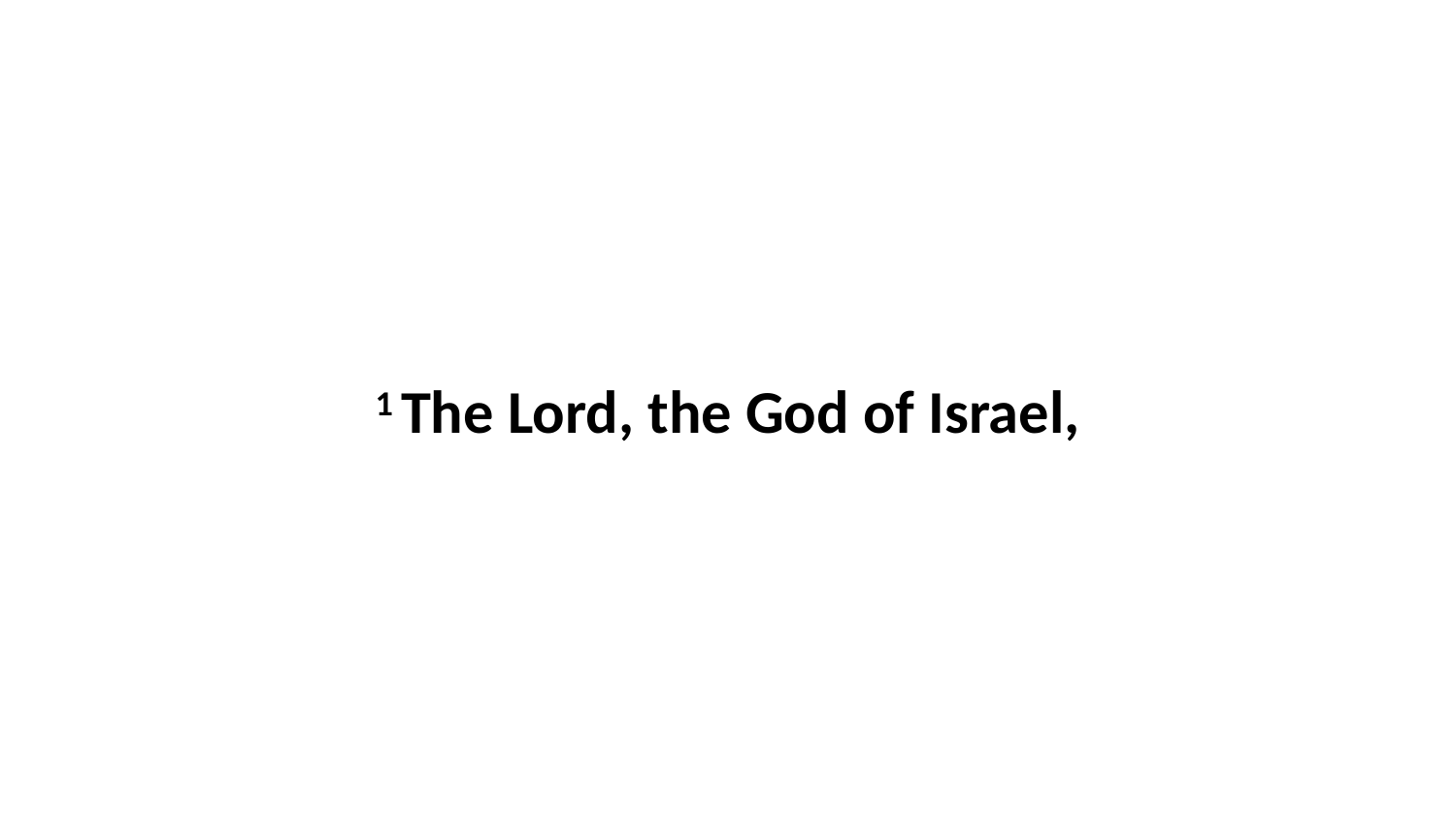

1 The Lord, the God of Israel,